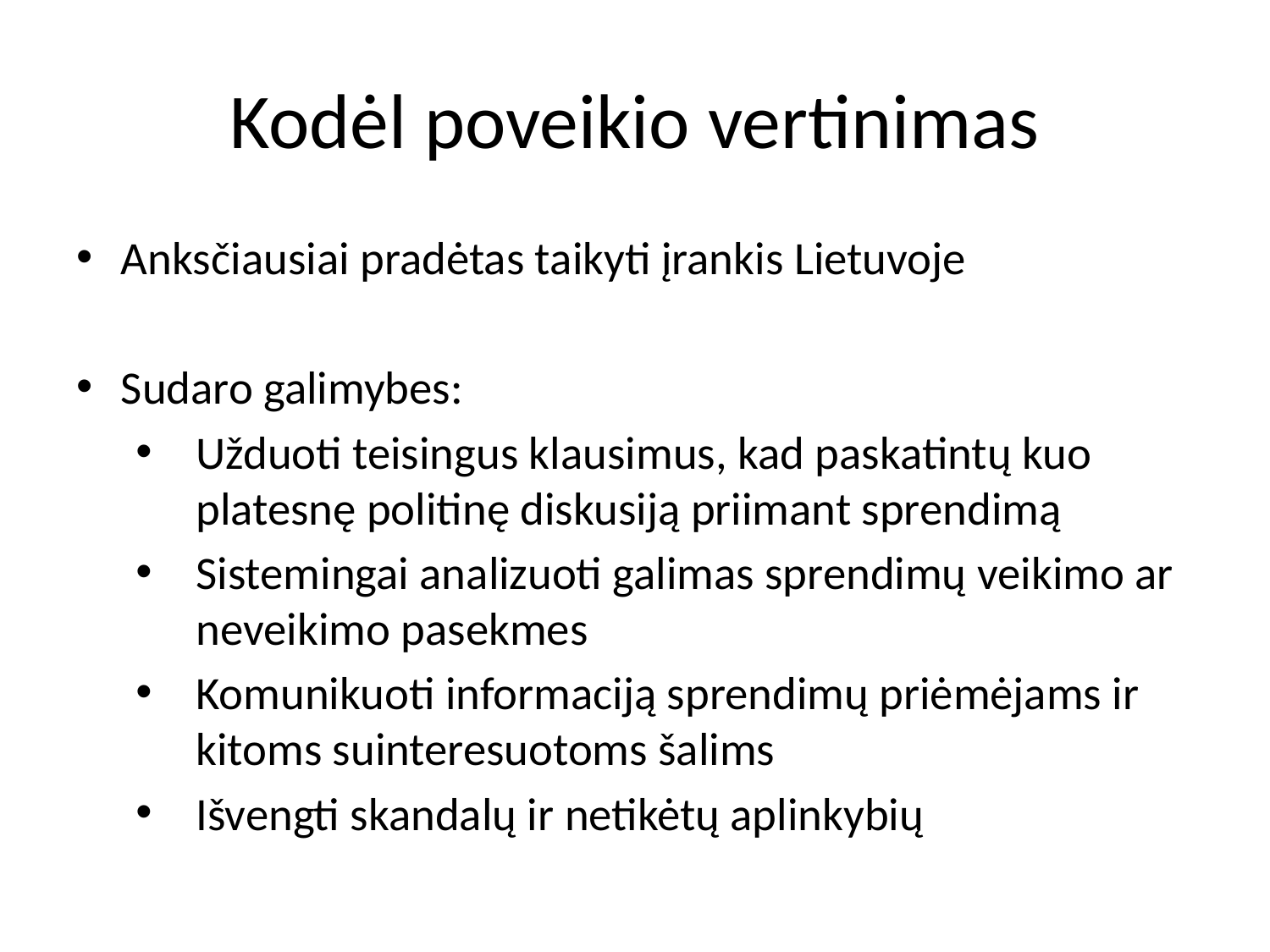

# Kodėl poveikio vertinimas
Anksčiausiai pradėtas taikyti įrankis Lietuvoje

Sudaro galimybes:
Užduoti teisingus klausimus, kad paskatintų kuo platesnę politinę diskusiją priimant sprendimą
Sistemingai analizuoti galimas sprendimų veikimo ar neveikimo pasekmes
Komunikuoti informaciją sprendimų priėmėjams ir kitoms suinteresuotoms šalims
Išvengti skandalų ir netikėtų aplinkybių